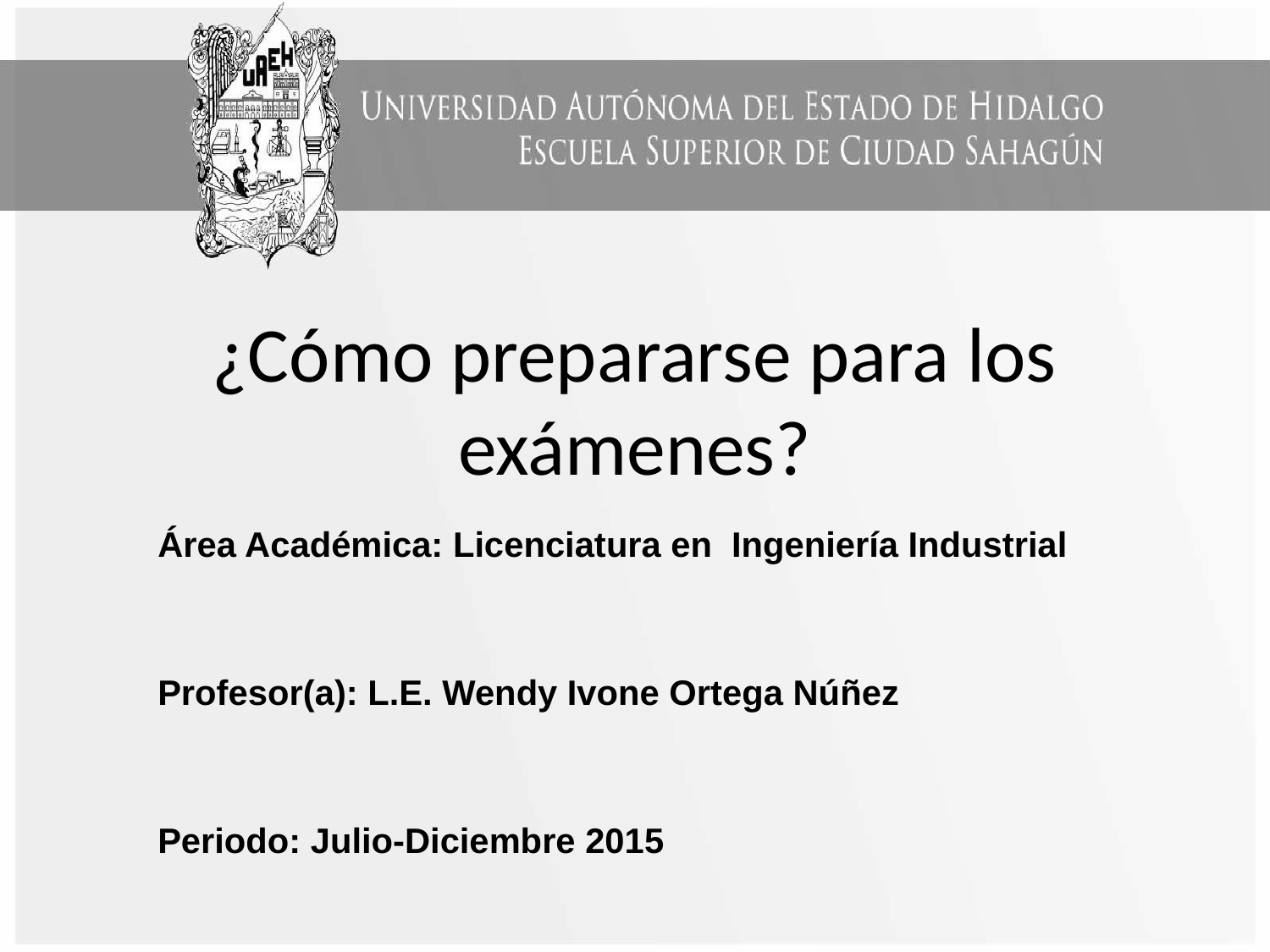

# ¿Cómo prepararse para los exámenes?
Área Académica: Licenciatura en  Ingeniería Industrial

Profesor(a): L.E. Wendy Ivone Ortega Núñez

Periodo: Julio-Diciembre 2015